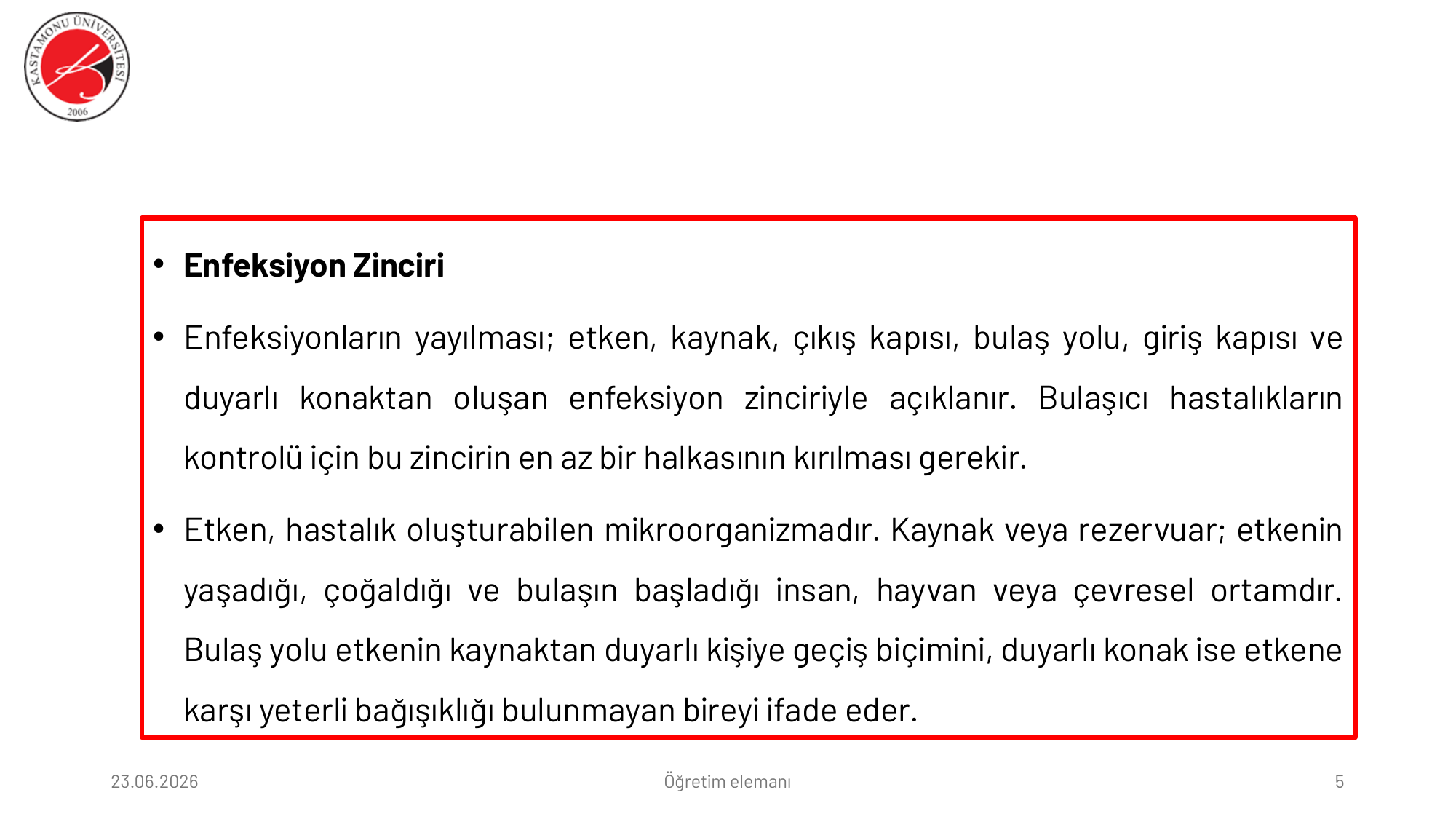

#
Enfeksiyon Zinciri
Enfeksiyonların yayılması; etken, kaynak, çıkış kapısı, bulaş yolu, giriş kapısı ve duyarlı konaktan oluşan enfeksiyon zinciriyle açıklanır. Bulaşıcı hastalıkların kontrolü için bu zincirin en az bir halkasının kırılması gerekir.
Etken, hastalık oluşturabilen mikroorganizmadır. Kaynak veya rezervuar; etkenin yaşadığı, çoğaldığı ve bulaşın başladığı insan, hayvan veya çevresel ortamdır. Bulaş yolu etkenin kaynaktan duyarlı kişiye geçiş biçimini, duyarlı konak ise etkene karşı yeterli bağışıklığı bulunmayan bireyi ifade eder.

23.06.2026
Öğretim elemanı
5